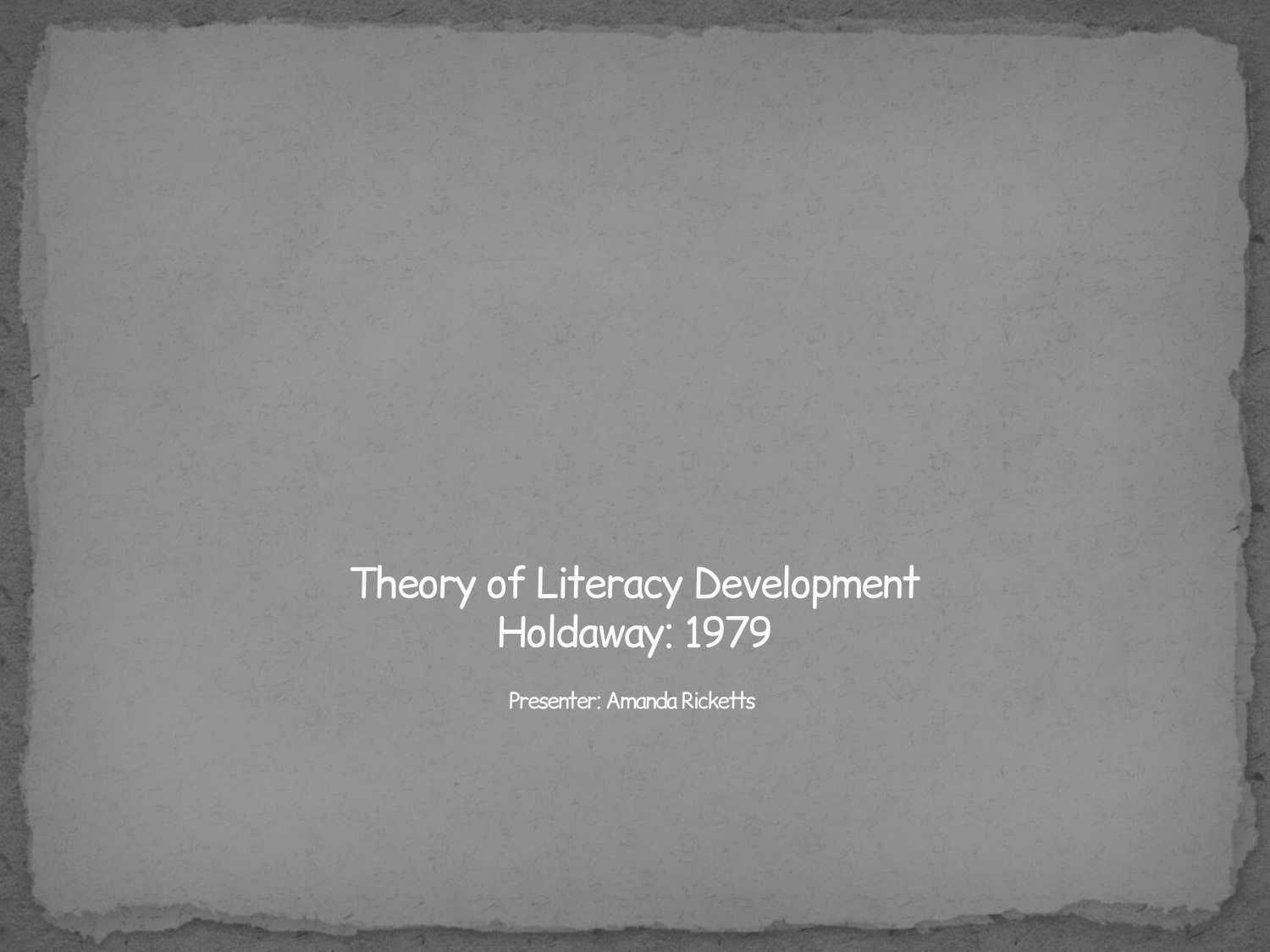

# Theory of Literacy Development Holdaway: 1979 Presenter: Amanda Ricketts